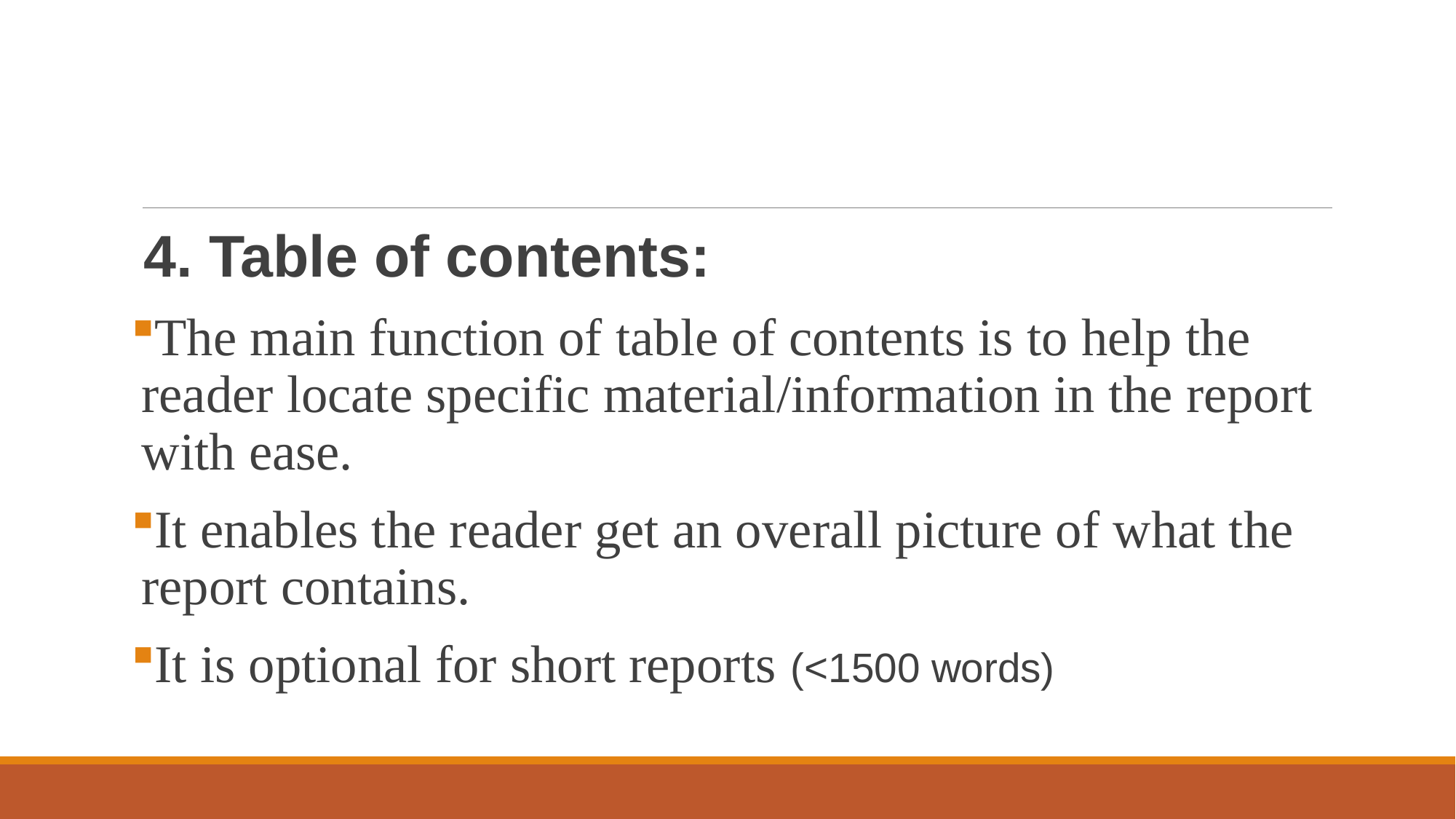

#
4. Table of contents:
The main function of table of contents is to help the reader locate specific material/information in the report with ease.
It enables the reader get an overall picture of what the report contains.
It is optional for short reports (<1500 words)